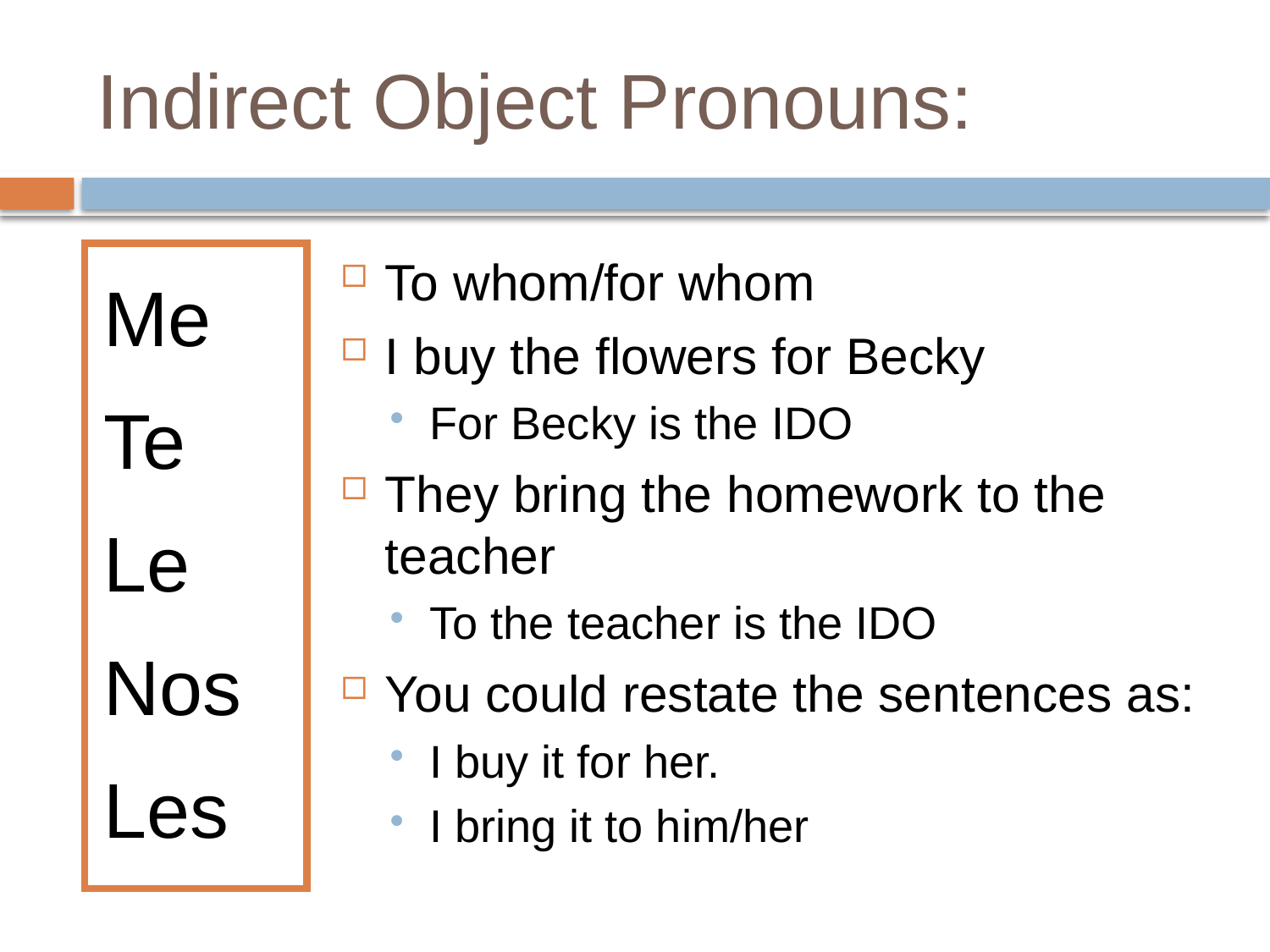

# Indirect Object Pronouns:
Me
Te
Le
Nos
Les

To whom/for whom
I buy the flowers for Becky
For Becky is the IDO
They bring the homework to the teacher
To the teacher is the IDO
You could restate the sentences as:
I buy it for her.
I bring it to him/her